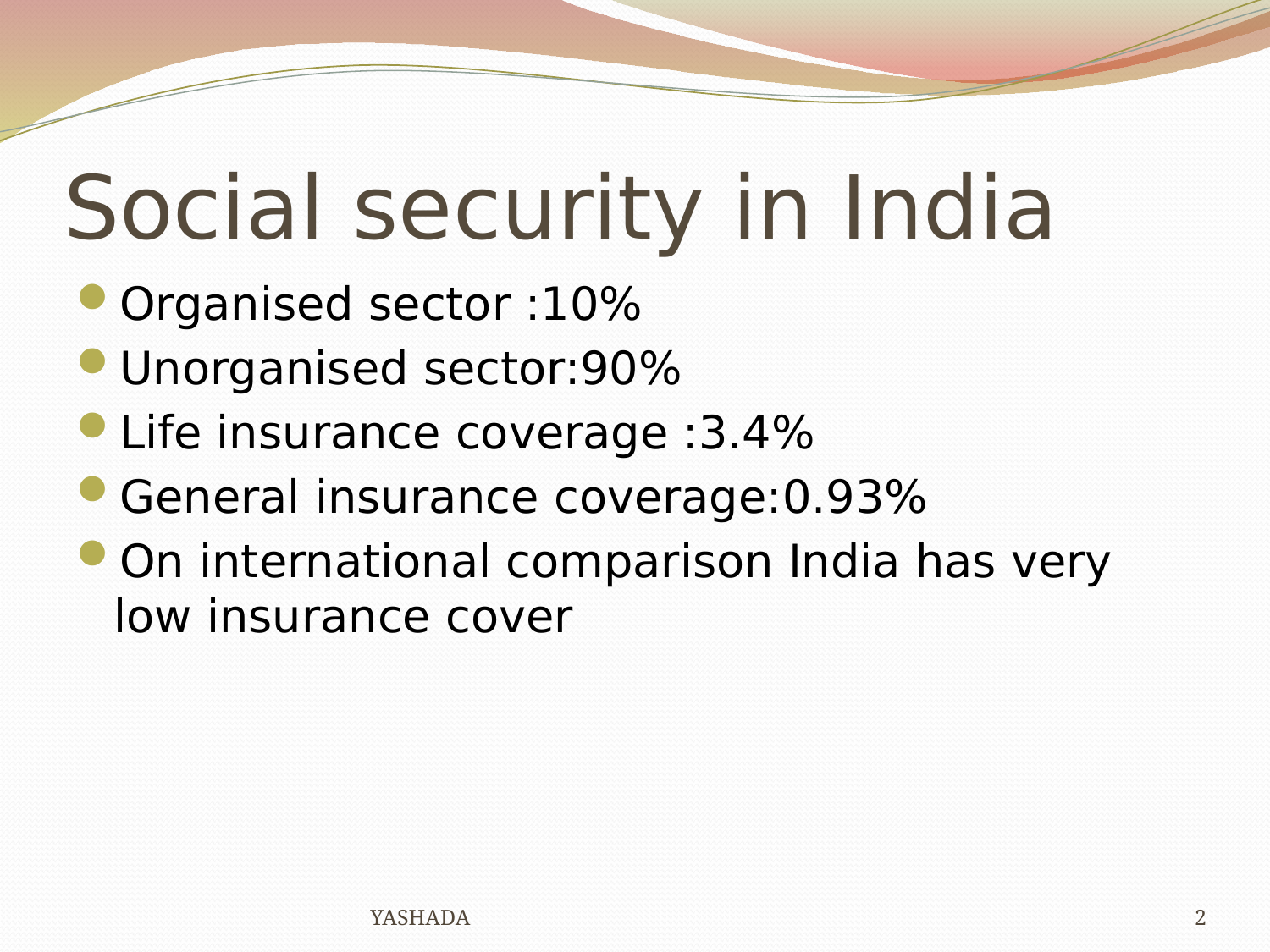

# Social security in India
Organised sector :10%
Unorganised sector:90%
Life insurance coverage :3.4%
General insurance coverage:0.93%
On international comparison India has very low insurance cover

YASHADA
2